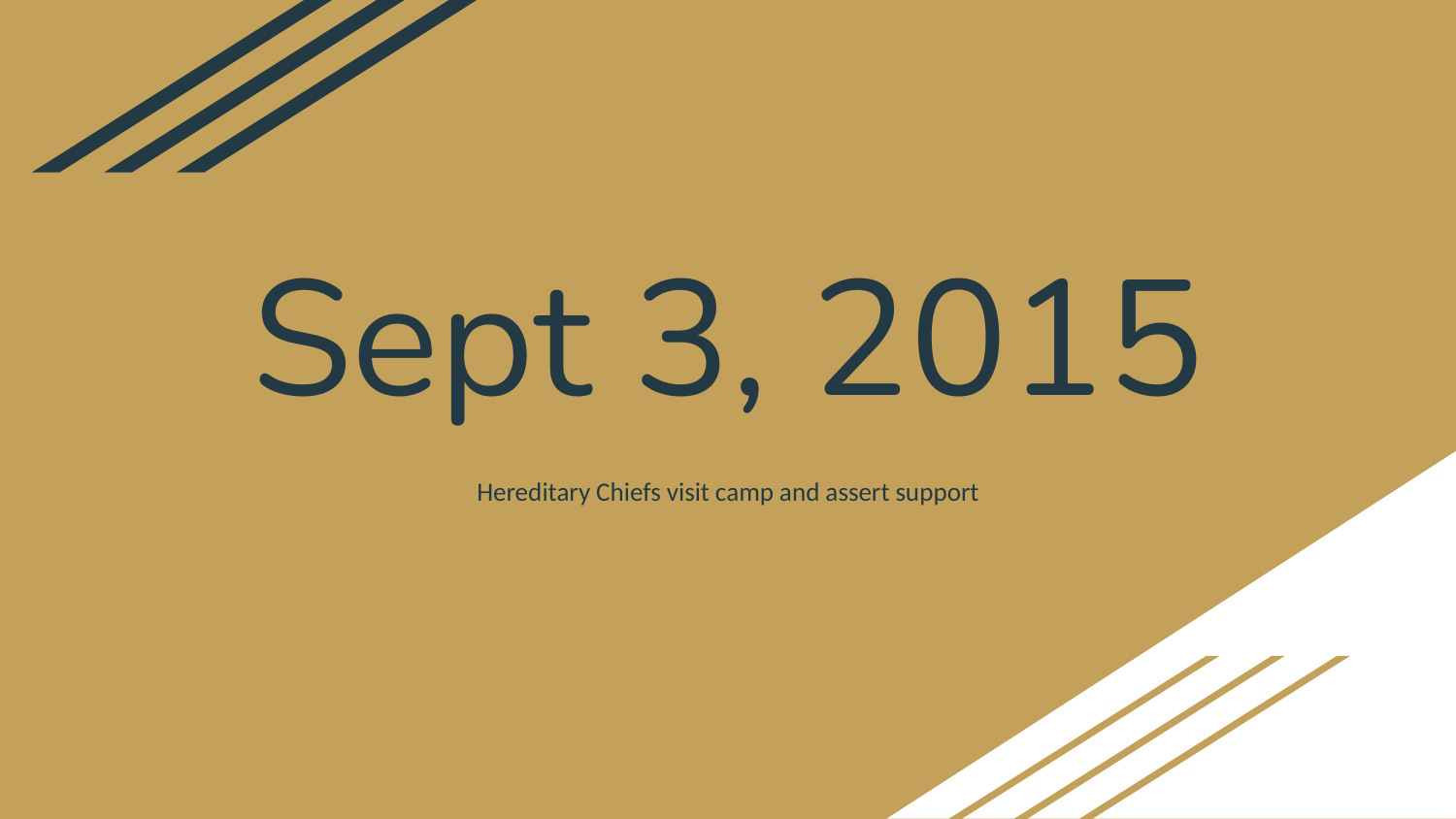

# Sept 3, 2015
Hereditary Chiefs visit camp and assert support